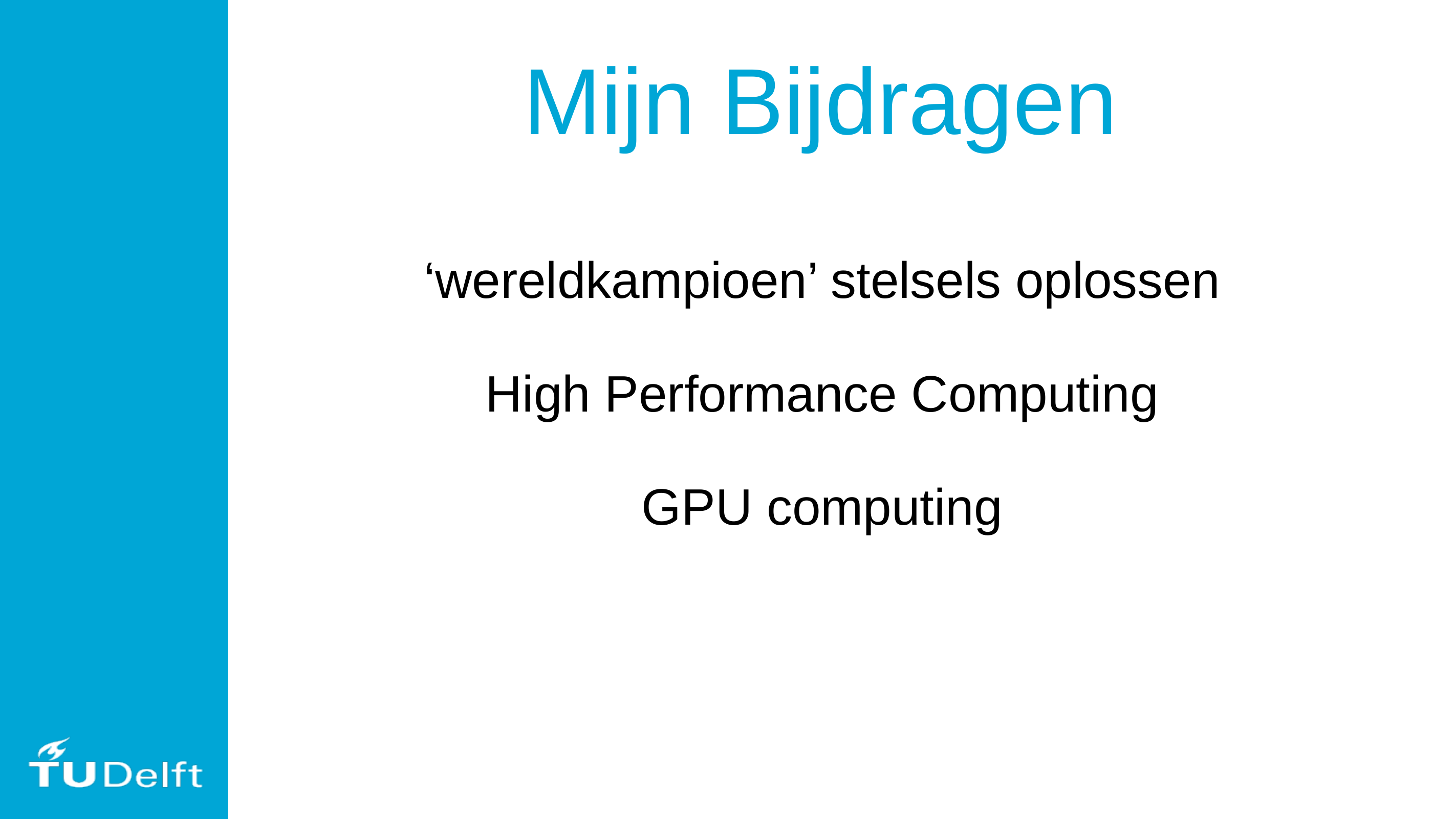

# Mijn Bijdragen
‘wereldkampioen’ stelsels oplossen

High Performance Computing

GPU computing